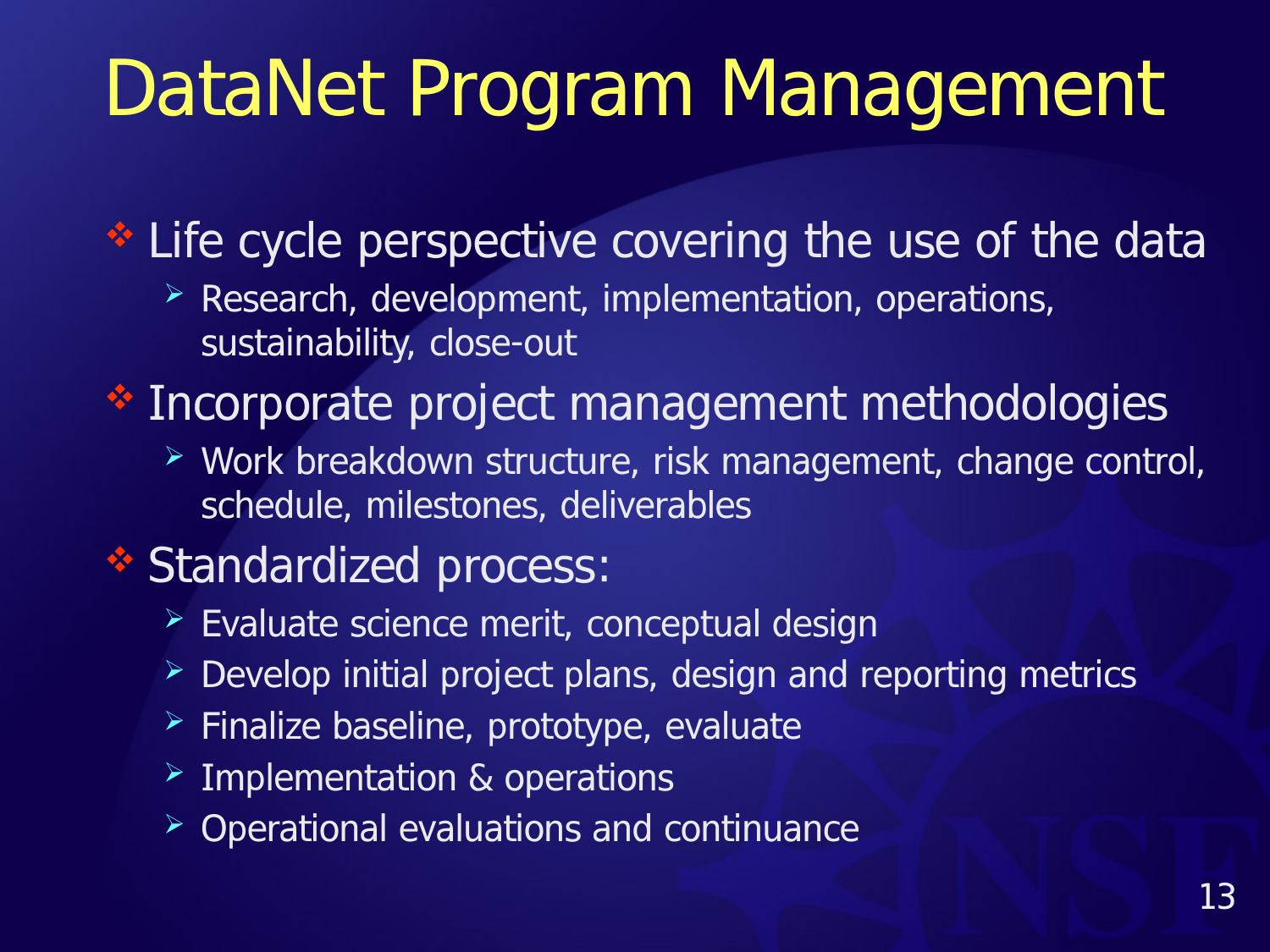

# DataNet Program Management
Life cycle perspective covering the use of the data
Research, development, implementation, operations, sustainability, close-out
Incorporate project management methodologies
Work breakdown structure, risk management, change control, schedule, milestones, deliverables
Standardized process:
Evaluate science merit, conceptual design
Develop initial project plans, design and reporting metrics
Finalize baseline, prototype, evaluate
Implementation & operations
Operational evaluations and continuance
13